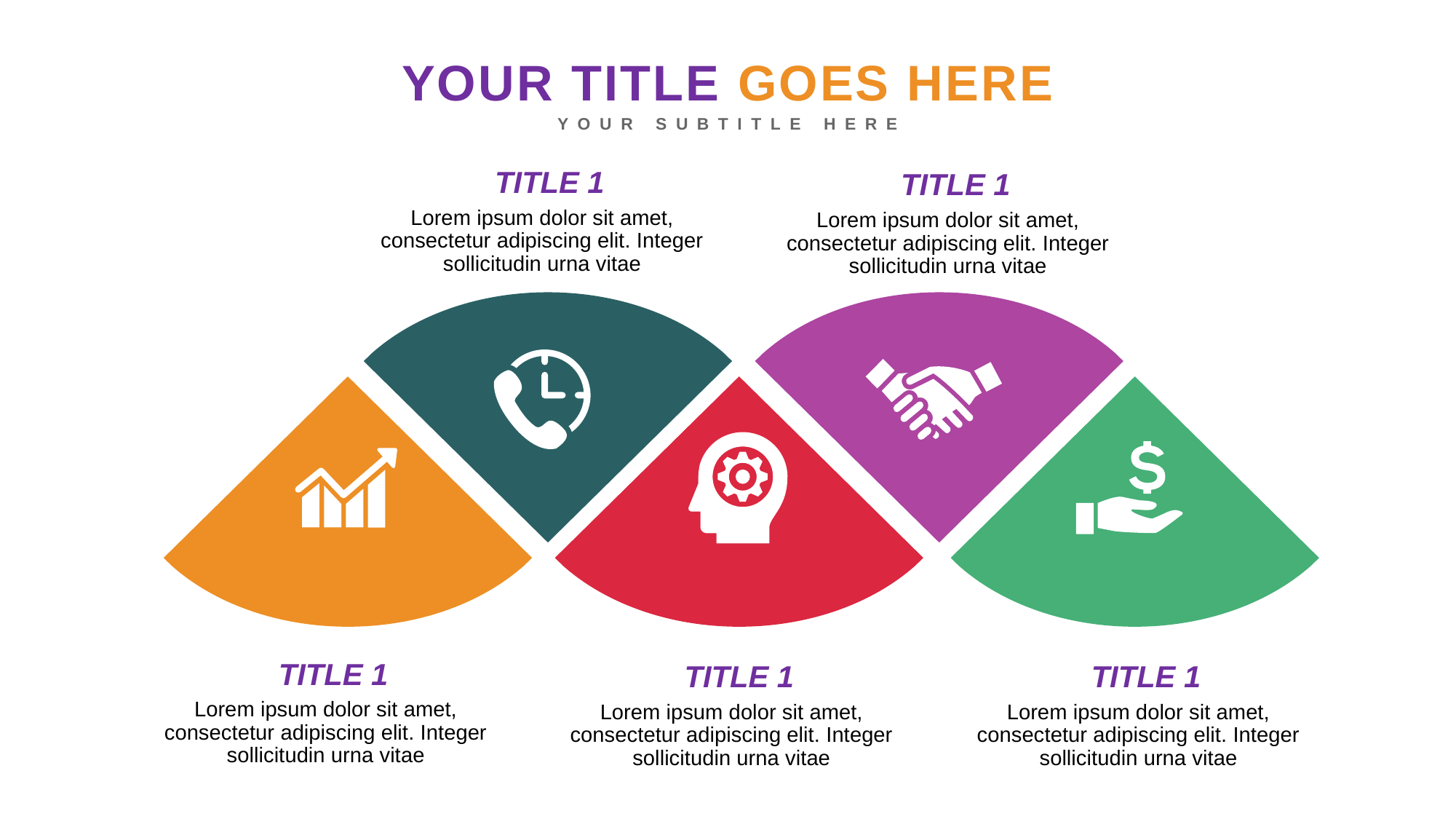

YOUR TITLE GOES HERE
YOUR SUBTITLE HERE
TITLE 1
Lorem ipsum dolor sit amet, consectetur adipiscing elit. Integer sollicitudin urna vitae
TITLE 1
Lorem ipsum dolor sit amet, consectetur adipiscing elit. Integer sollicitudin urna vitae

TITLE 1
Lorem ipsum dolor sit amet, consectetur adipiscing elit. Integer sollicitudin urna vitae
TITLE 1
Lorem ipsum dolor sit amet, consectetur adipiscing elit. Integer sollicitudin urna vitae
TITLE 1
Lorem ipsum dolor sit amet, consectetur adipiscing elit. Integer sollicitudin urna vitae